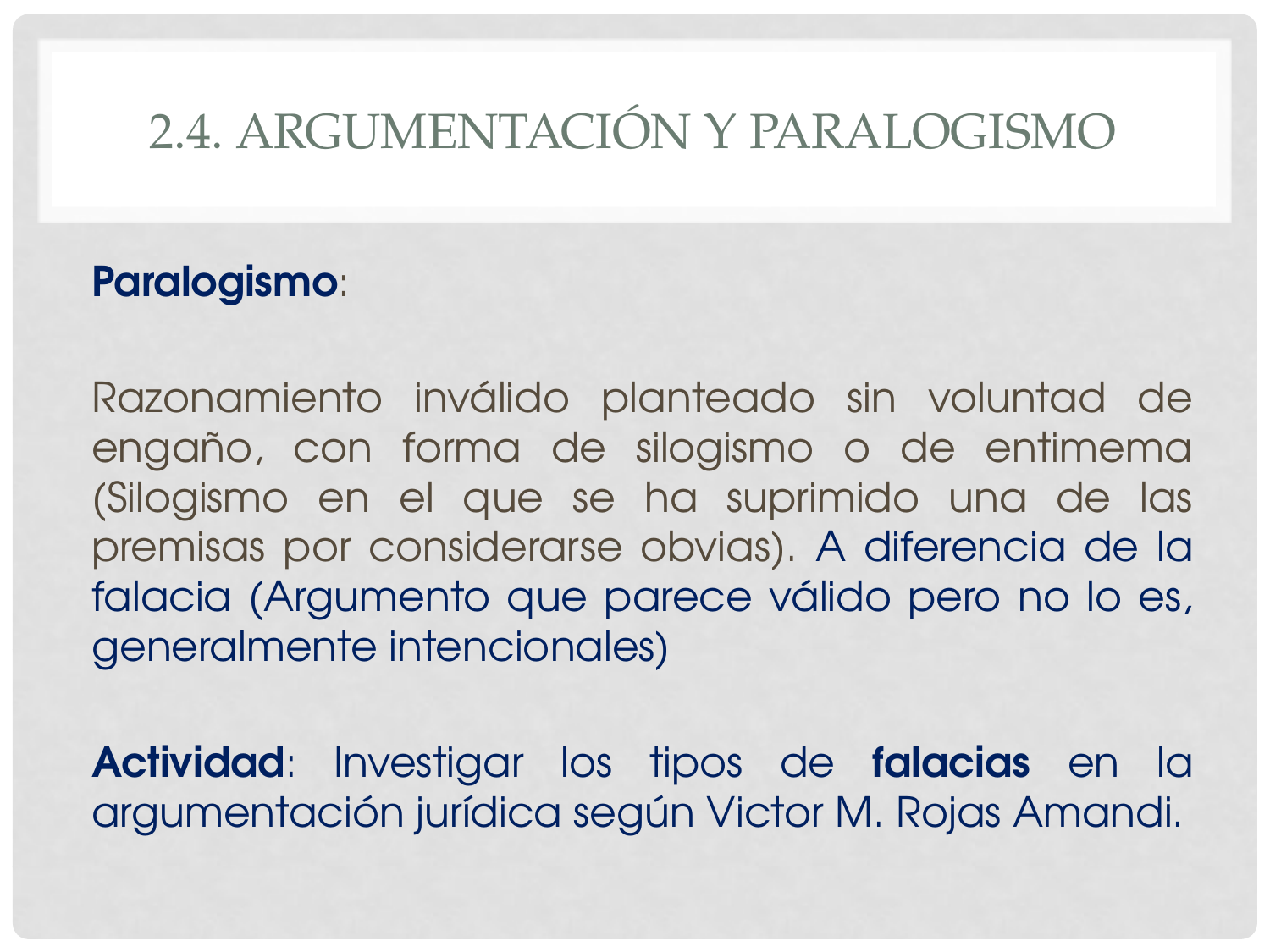

# 2.4. Argumentación y paralogismo
Paralogismo:

Razonamiento inválido planteado sin voluntad de engaño, con forma de silogismo o de entimema (Silogismo en el que se ha suprimido una de las premisas por considerarse obvias). A diferencia de la falacia (Argumento que parece válido pero no lo es, generalmente intencionales)

Actividad: Investigar los tipos de falacias en la argumentación jurídica según Victor M. Rojas Amandi.